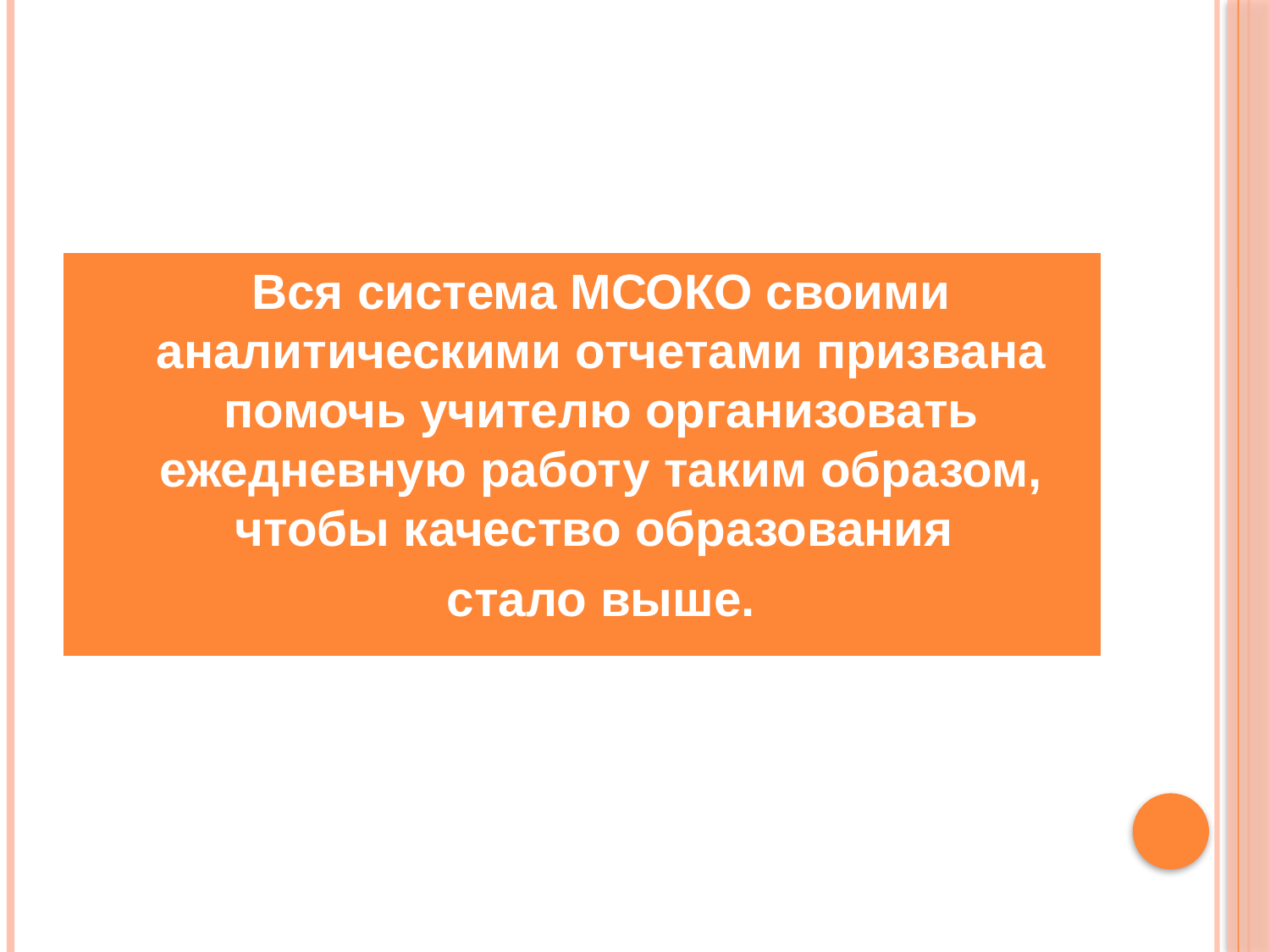

#
Вся система МСОКО своими аналитическими отчетами призвана помочь учителю организовать ежедневную работу таким образом, чтобы качество образования
стало выше.